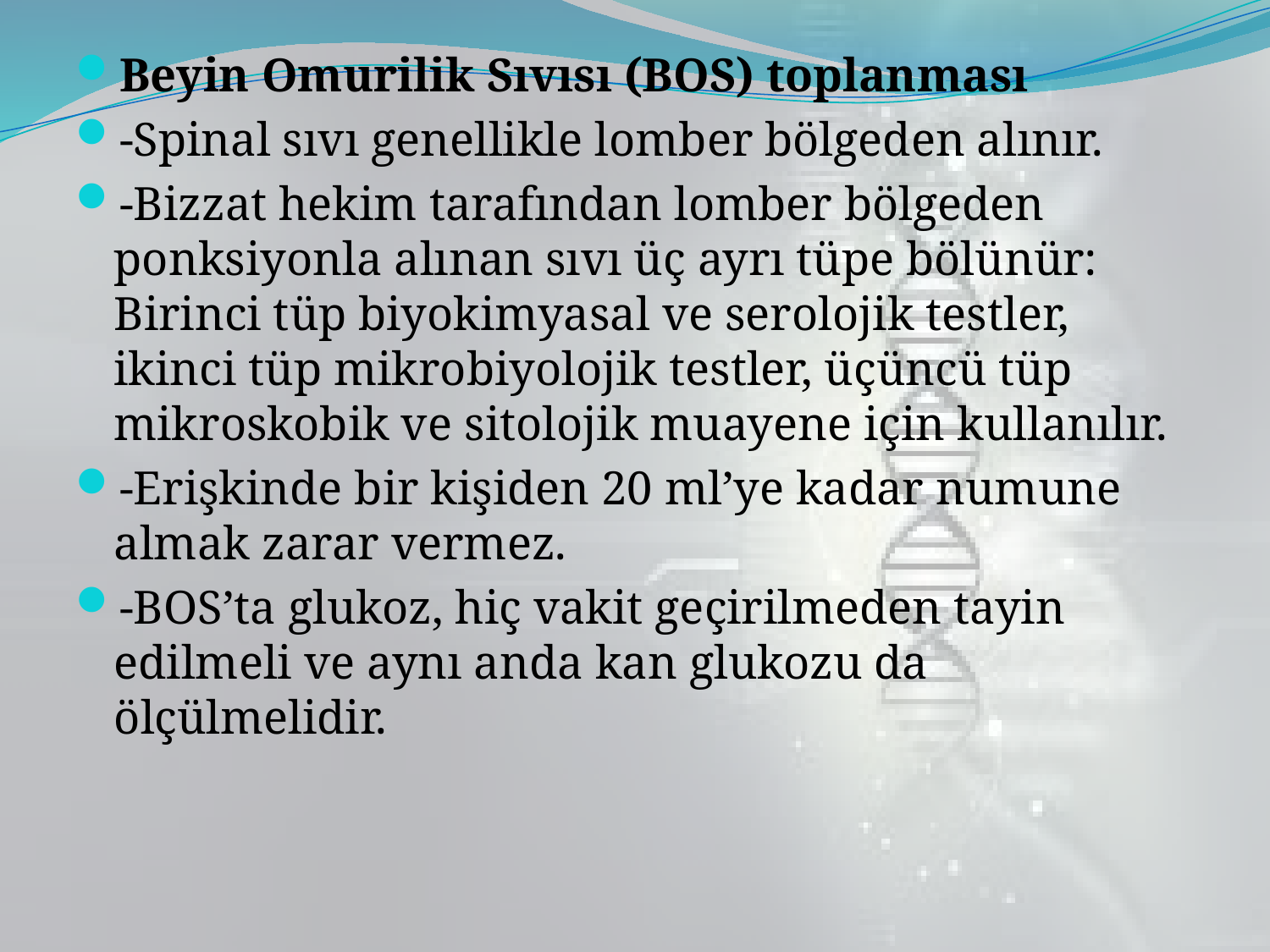

Beyin Omurilik Sıvısı (BOS) toplanması
-Spinal sıvı genellikle lomber bölgeden alınır.
-Bizzat hekim tarafından lomber bölgeden ponksiyonla alınan sıvı üç ayrı tüpe bölünür: Birinci tüp biyokimyasal ve serolojik testler, ikinci tüp mikrobiyolojik testler, üçüncü tüp mikroskobik ve sitolojik muayene için kullanılır.
-Erişkinde bir kişiden 20 ml’ye kadar numune almak zarar vermez.
-BOS’ta glukoz, hiç vakit geçirilmeden tayin edilmeli ve aynı anda kan glukozu da ölçülmelidir.